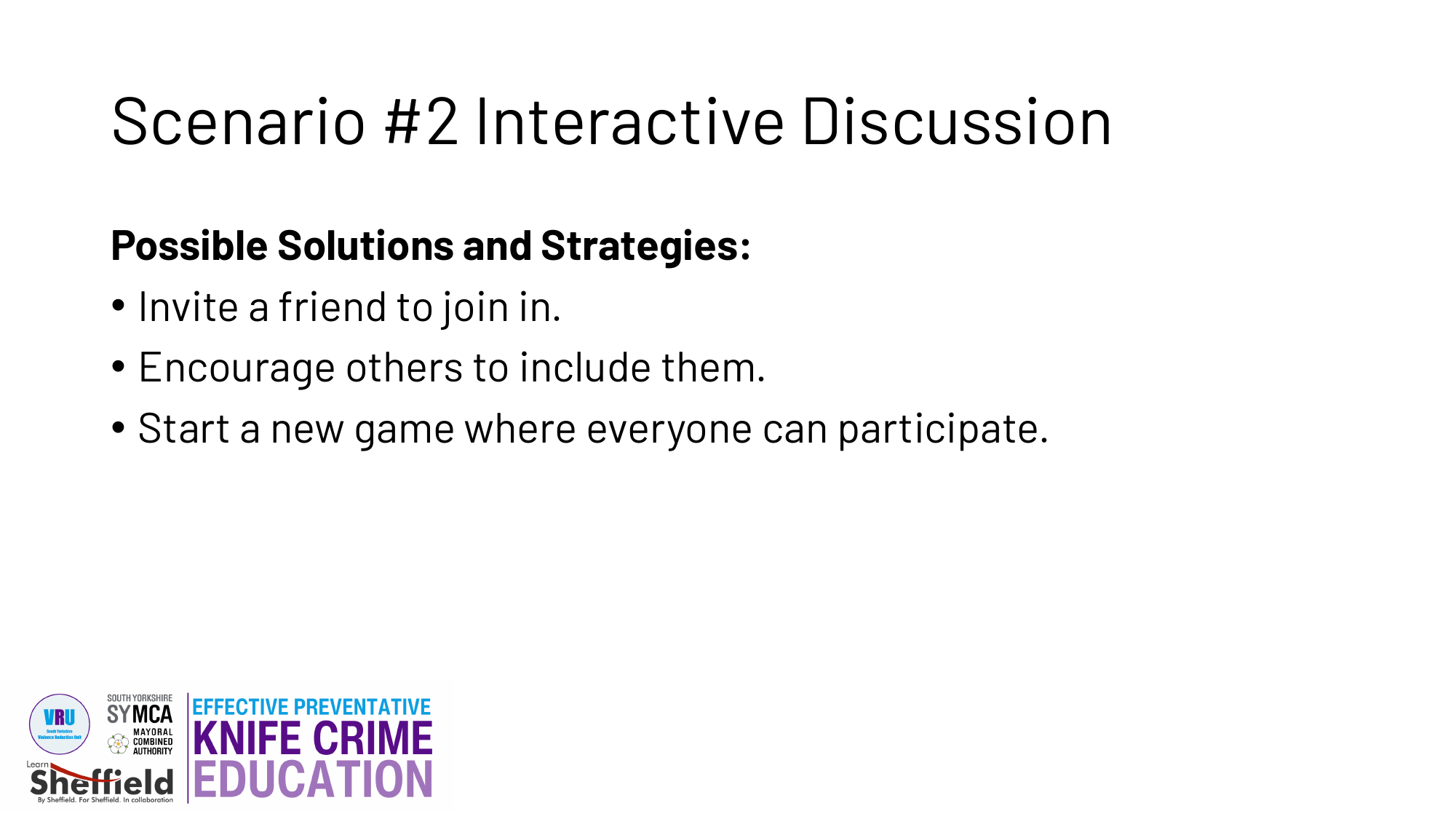

# Scenario #2 Interactive Discussion
Possible Solutions and Strategies:
Invite a friend to join in.
Encourage others to include them.
Start a new game where everyone can participate.